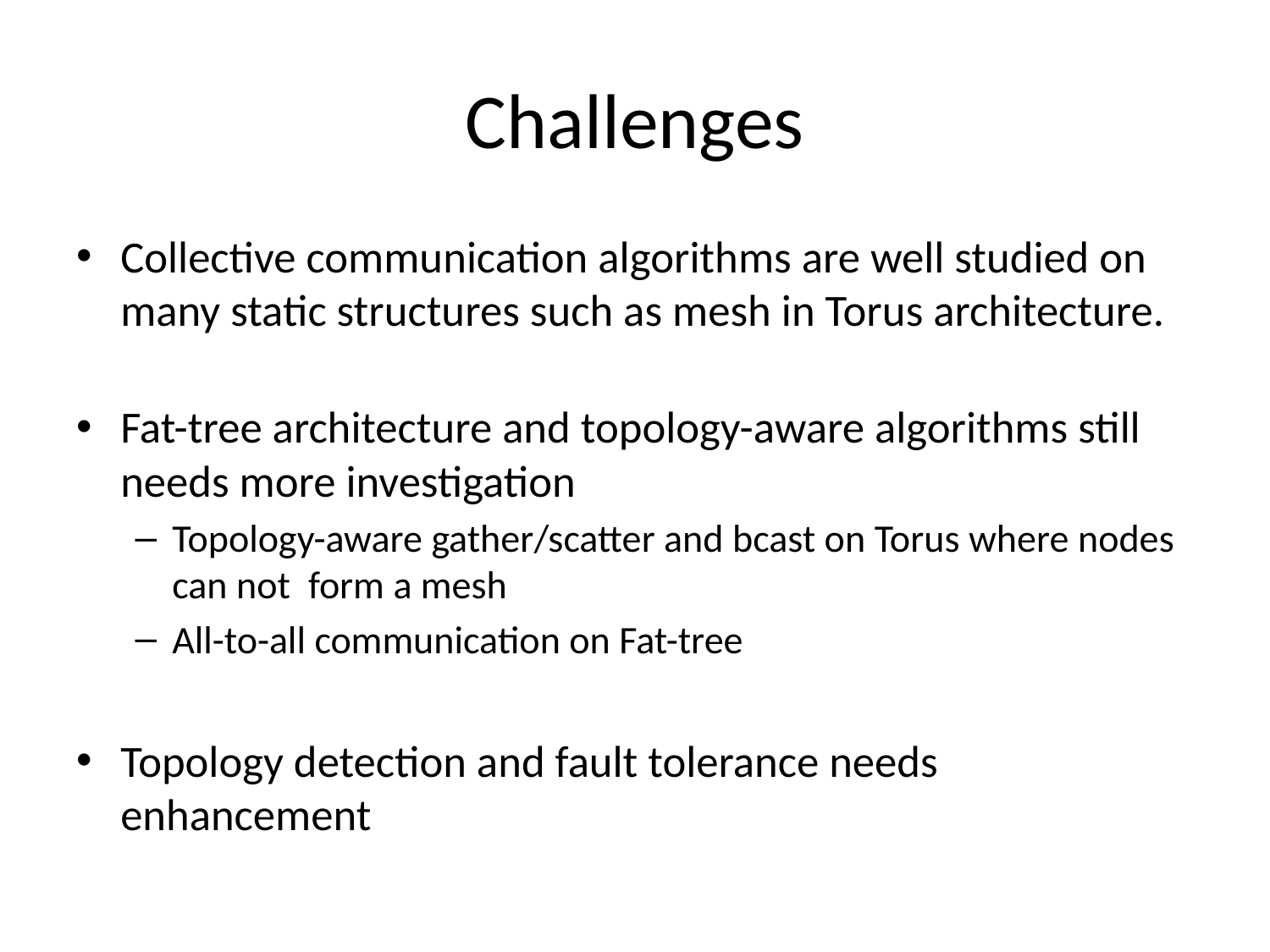

# Challenges
Collective communication algorithms are well studied on many static structures such as mesh in Torus architecture.

Fat-tree architecture and topology-aware algorithms still needs more investigation
Topology-aware gather/scatter and bcast on Torus where nodes can not  form a mesh
All-to-all communication on Fat-tree

Topology detection and fault tolerance needs enhancement